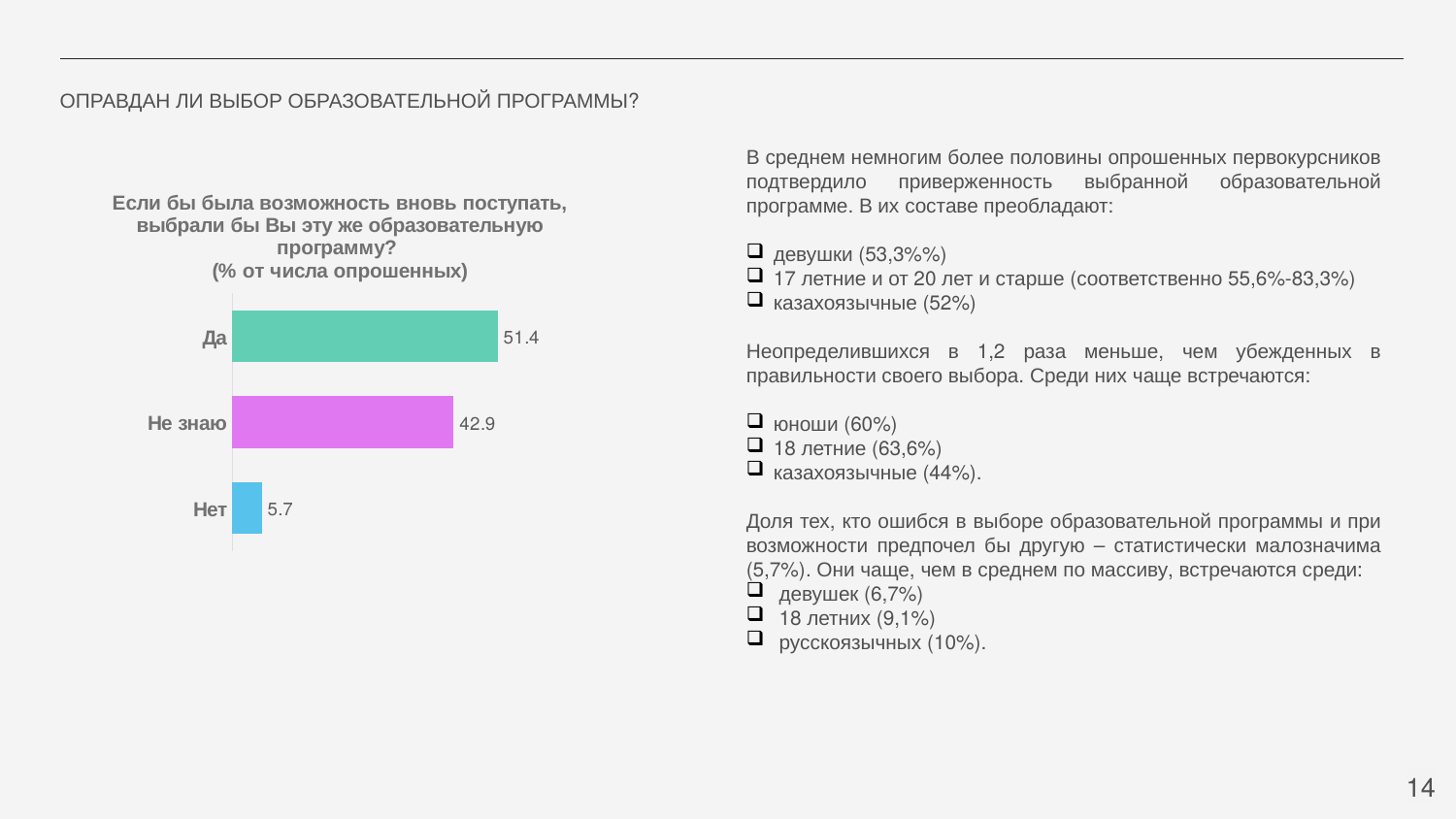

ОПРАВДАН ЛИ ВЫБОР ОБРАЗОВАТЕЛЬНОЙ ПРОГРАММЫ?
В среднем немногим более половины опрошенных первокурсников подтвердило приверженность выбранной образовательной программе. В их составе преобладают:

девушки (53,3%%)
17 летние и от 20 лет и старше (соответственно 55,6%-83,3%)
казахоязычные (52%)

Неопределившихся в 1,2 раза меньше, чем убежденных в правильности своего выбора. Среди них чаще встречаются:

юноши (60%)
18 летние (63,6%)
казахоязычные (44%).

Доля тех, кто ошибся в выборе образовательной программы и при возможности предпочел бы другую – статистически малозначима (5,7%). Они чаще, чем в среднем по массиву, встречаются среди:
 девушек (6,7%)
 18 летних (9,1%)
 русскоязычных (10%).

### Chart: Если бы была возможность вновь поступать, выбрали бы Вы эту же образовательную программу?
(% от числа опрошенных)

| Category | Ряд 1 |
|---|---|
| Нет | 5.7 |
| Не знаю | 42.9 |
| Да | 51.4 |
14